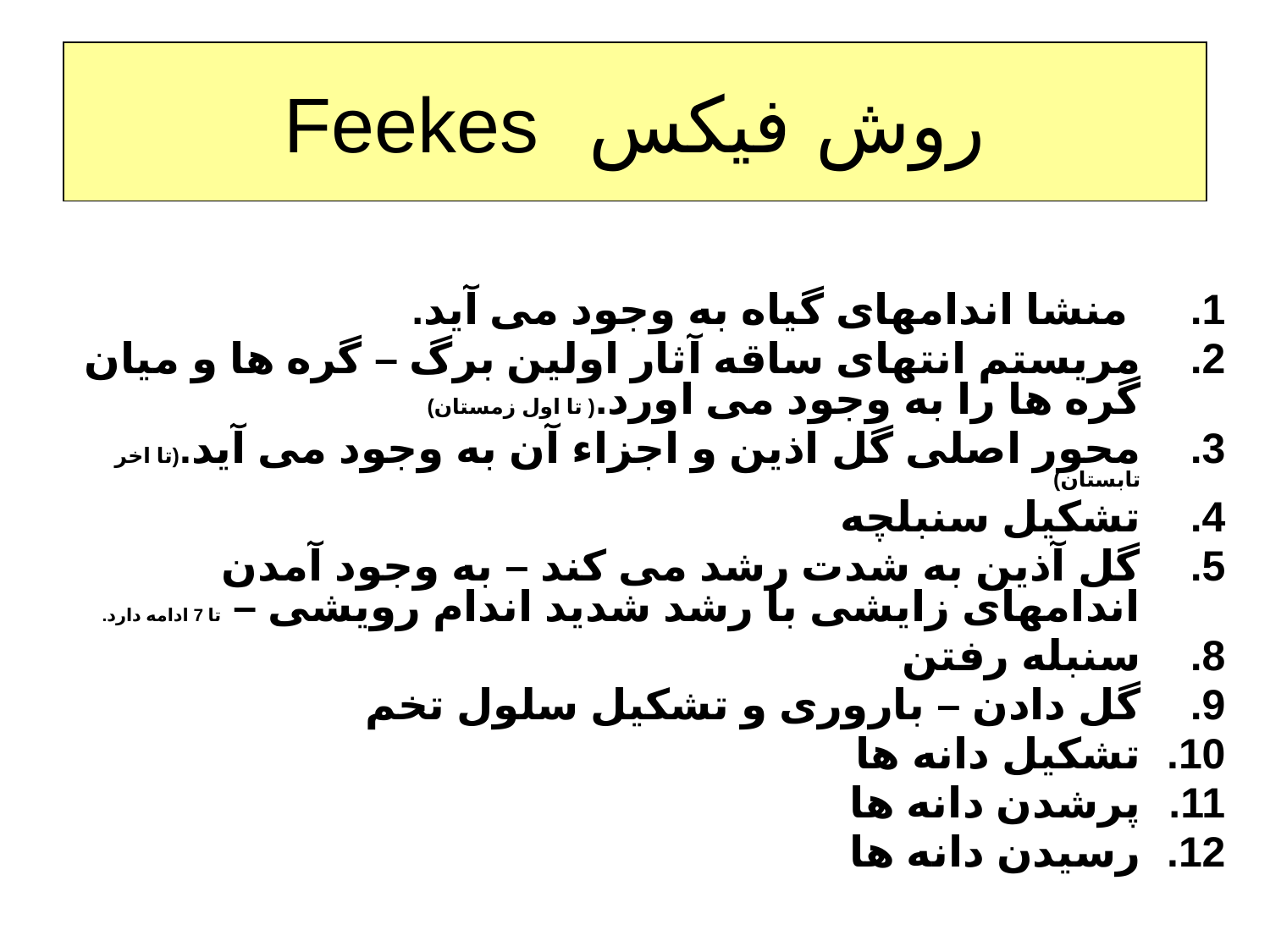

# روش فيکس  Feekes
 منشا اندامهای گیاه به وجود می آید.
مریستم انتهای ساقه آثار اولین برگ – گره ها و میان گره ها را به وجود می اورد.( تا اول زمستان)
محور اصلی گل اذین و اجزاء آن به وجود می آید.(تا اخر تابستان)
تشکیل سنبلچه
گل آذین به شدت رشد می کند – به وجود آمدن اندامهای زایشی با رشد شدید اندام رویشی – تا 7 ادامه دارد.
سنبله رفتن
گل دادن – باروری و تشکیل سلول تخم
تشکیل دانه ها
پرشدن دانه ها
رسیدن دانه ها